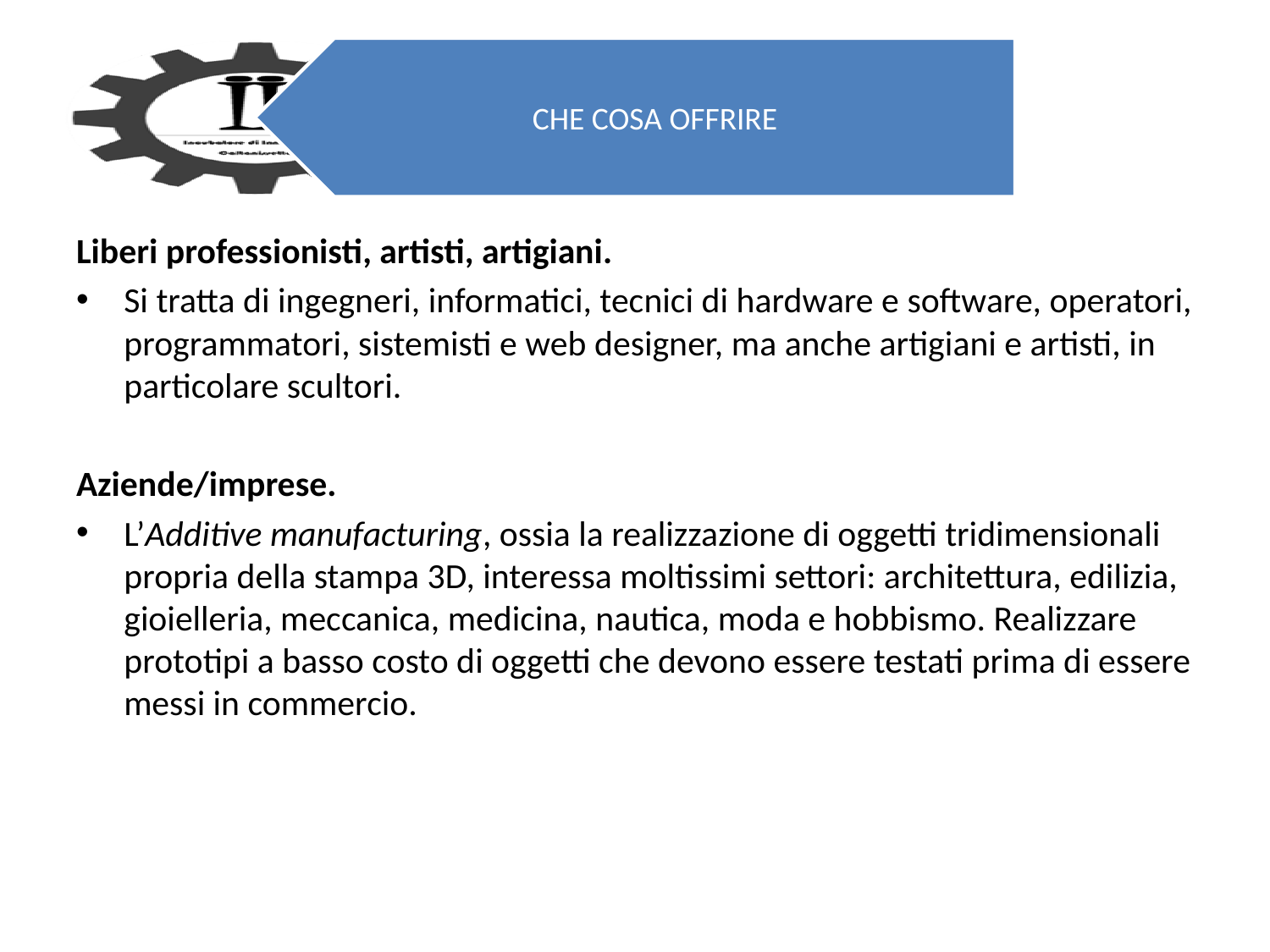

CHE COSA OFFRIRE
Liberi professionisti, artisti, artigiani.
Si tratta di ingegneri, informatici, tecnici di hardware e software, operatori, programmatori, sistemisti e web designer, ma anche artigiani e artisti, in particolare scultori.

Aziende/imprese.
L’Additive manufacturing, ossia la realizzazione di oggetti tridimensionali propria della stampa 3D, interessa moltissimi settori: architettura, edilizia, gioielleria, meccanica, medicina, nautica, moda e hobbismo. Realizzare prototipi a basso costo di oggetti che devono essere testati prima di essere messi in commercio.